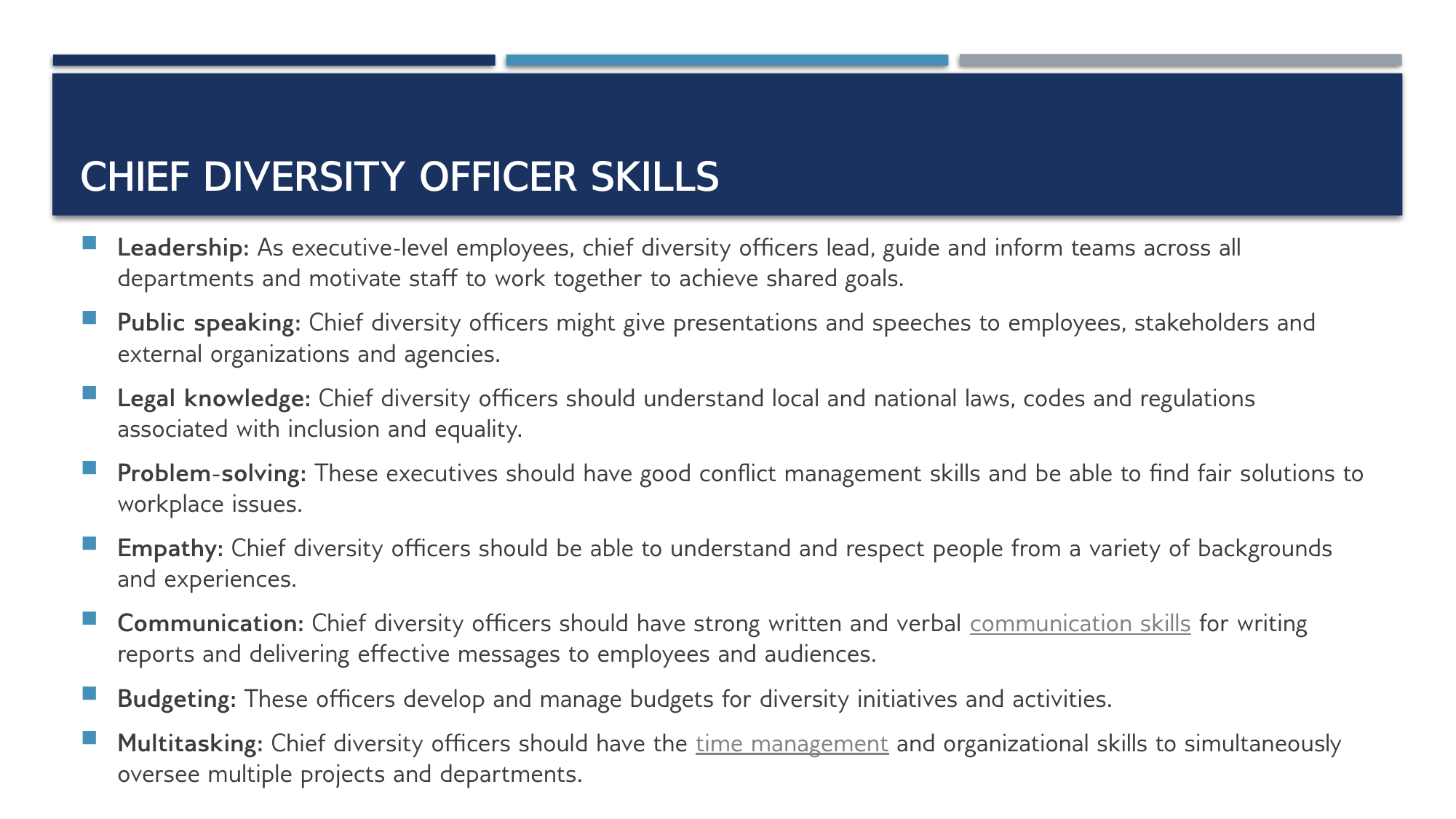

# Chief diversity officer skills
Leadership: As executive-level employees, chief diversity officers lead, guide and inform teams across all departments and motivate staff to work together to achieve shared goals.
Public speaking: Chief diversity officers might give presentations and speeches to employees, stakeholders and external organizations and agencies.
Legal knowledge: Chief diversity officers should understand local and national laws, codes and regulations associated with inclusion and equality.
Problem-solving: These executives should have good conflict management skills and be able to find fair solutions to workplace issues.
Empathy: Chief diversity officers should be able to understand and respect people from a variety of backgrounds and experiences.
Communication: Chief diversity officers should have strong written and verbal communication skills for writing reports and delivering effective messages to employees and audiences.
Budgeting: These officers develop and manage budgets for diversity initiatives and activities.
Multitasking: Chief diversity officers should have the time management and organizational skills to simultaneously oversee multiple projects and departments.